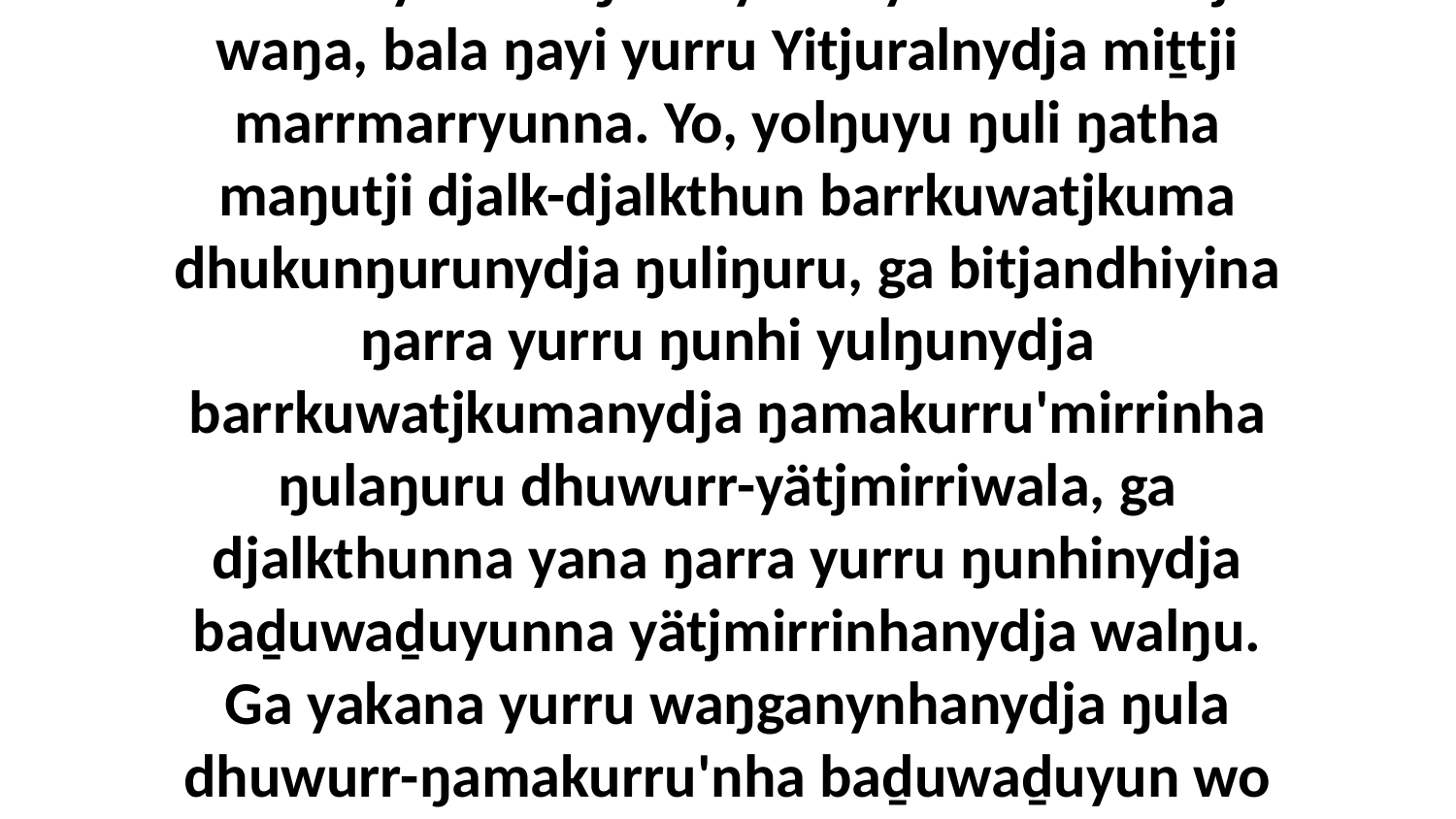

9 “Märr-yuwalk ŋarra yurru yana dhäruktja waŋa, bala ŋayi yurru Yitjuralnydja miṯtji marrmarryunna. Yo, yolŋuyu ŋuli ŋatha maŋutji djalk-djalkthun barrkuwatjkuma dhukunŋurunydja ŋuliŋuru, ga bitjandhiyina ŋarra yurru ŋunhi yulŋunydja barrkuwatjkumanydja ŋamakurru'mirrinha ŋulaŋuru dhuwurr-yätjmirriwala, ga djalkthunna yana ŋarra yurru ŋunhinydja baḏuwaḏuyunna yätjmirrinhanydja walŋu. Ga yakana yurru waŋganynhanydja ŋula dhuwurr-ŋamakurru'nha baḏuwaḏuyun wo winya'yunmaramanydja ŋarra.